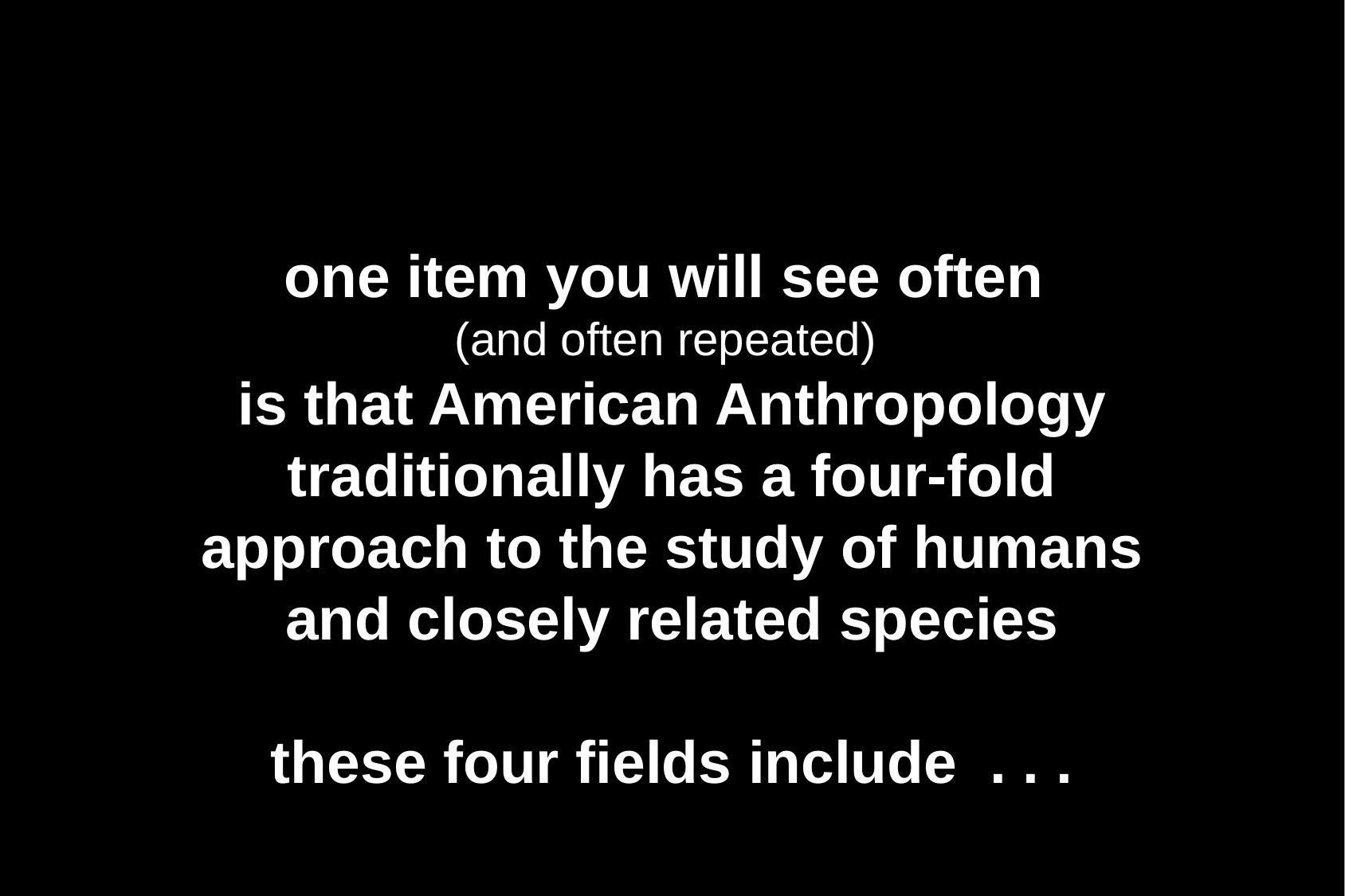

one item you will see often
(and often repeated)
is that American Anthropology traditionally has a four-fold approach to the study of humans and closely related species

these four fields include  . . .